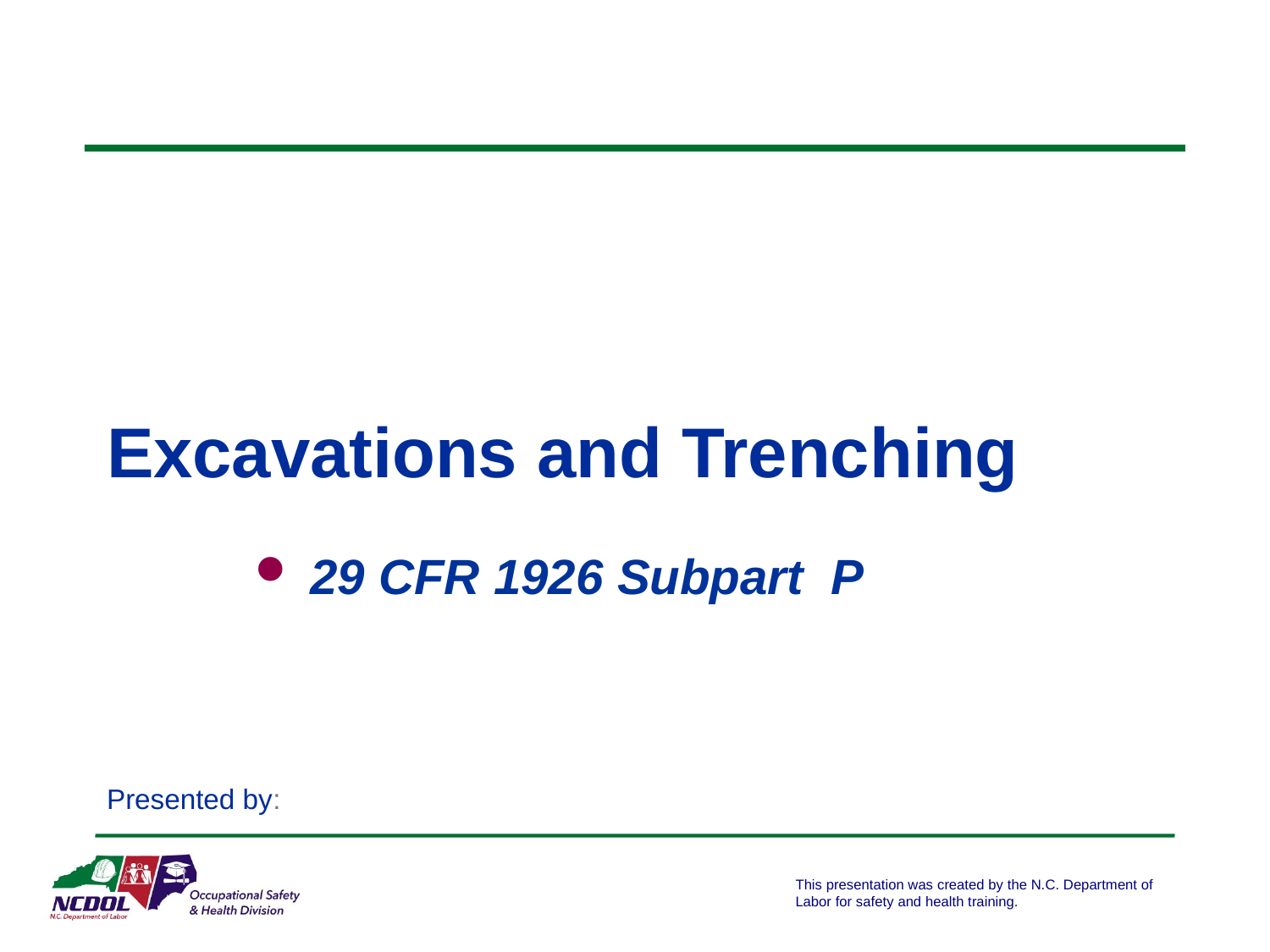

# Excavations and Trenching
 29 CFR 1926 Subpart  P
Presented by: